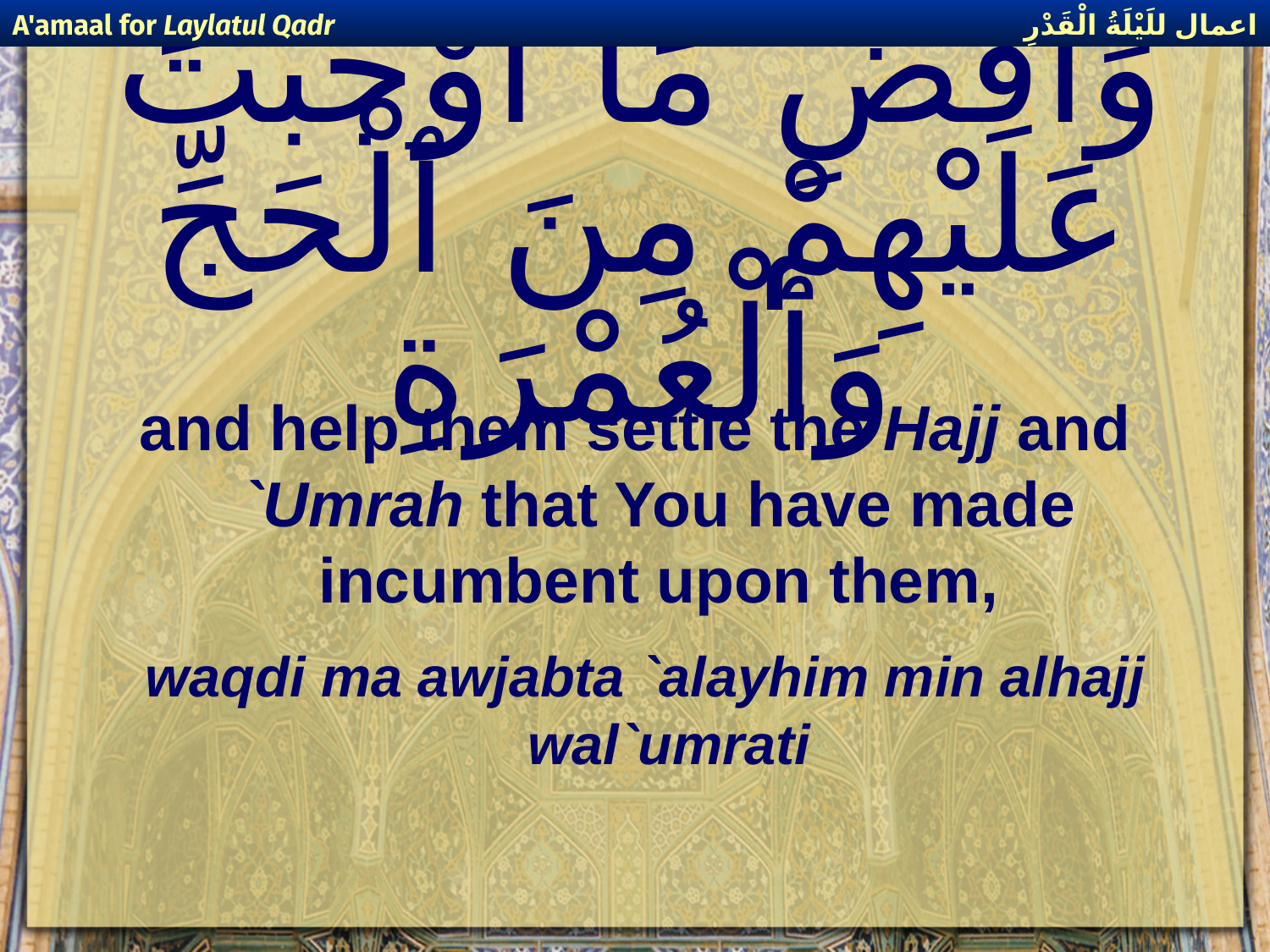

اعمال للَيْلَةُ الْقَدْرِ
A'amaal for Laylatul Qadr
# وَٱقْضِ مَا اوْجَبْتَ عَلَيْهِمْ مِنَ ٱلْحَجِّ وَٱلْعُمْرَةِ
and help them settle the Hajj and `Umrah that You have made incumbent upon them,
waqdi ma awjabta `alayhim min alhajj wal`umrati